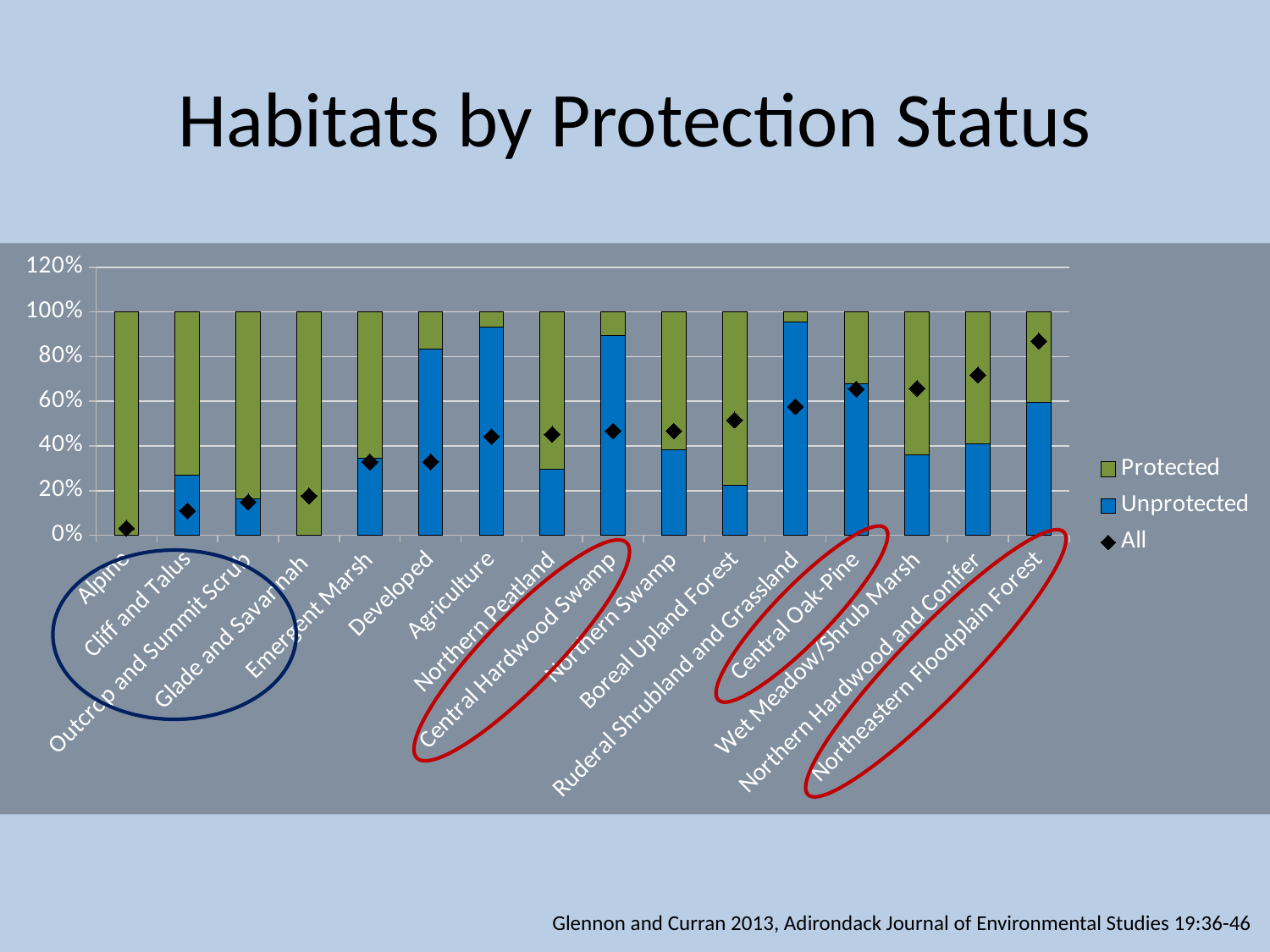

Habitats by Protection Status

### Chart

| Category | Unprotected | Protected | All |
|---|---|---|---|
| Alpine | 0.0 | 1.0 | 0.03180212014134278 |
| Cliff and Talus | 0.26870364562756843 | 0.7312963543724317 | 0.109540636042403 |
| Outcrop and Summit Scrub | 0.16222319027084517 | 0.8377768097291551 | 0.14840989399293597 |
| Glade and Savannah  | 0.0 | 1.0 | 0.17667844522968187 |
| Emergent Marsh | 0.3447282532261899 | 0.6552717467738192 | 0.32862190812721387 |
| Developed | 0.8351364197288611 | 0.16486358027113926 | 0.32862190812721387 |
| Agriculture | 0.9319327672654191 | 0.06806723273458123 | 0.4416961130742059 |
| Northern Peatland | 0.2969193142104334 | 0.7030806857895665 | 0.45229681978798586 |
| Central Hardwood Swamp | 0.8949147560258683 | 0.10508524397413452 | 0.46643109540636024 |
| Northern Swamp | 0.3843201409677586 | 0.6156798590322486 | 0.46643109540636024 |
| Boreal Upland Forest | 0.22253221539927154 | 0.7774677846007272 | 0.5159010600706716 |
| Ruderal Shrubland and Grassland | 0.9565331928345625 | 0.043466807165437424 | 0.5759717314487705 |
| Central Oak-Pine | 0.6772745767727457 | 0.3227254232272607 | 0.6537102473498336 |
| Wet Meadow/Shrub Marsh | 0.359020986136714 | 0.6409790138633041 | 0.6572438162544333 |
| Northern Hardwood and Conifer | 0.40808216997137126 | 0.5919178300286336 | 0.7173144876325088 |
| Northeastern Floodplain Forest | 0.5938368506245623 | 0.40616314937543907 | 0.8692579505300356 |

Glennon and Curran 2013, Adirondack Journal of Environmental Studies 19:36-46